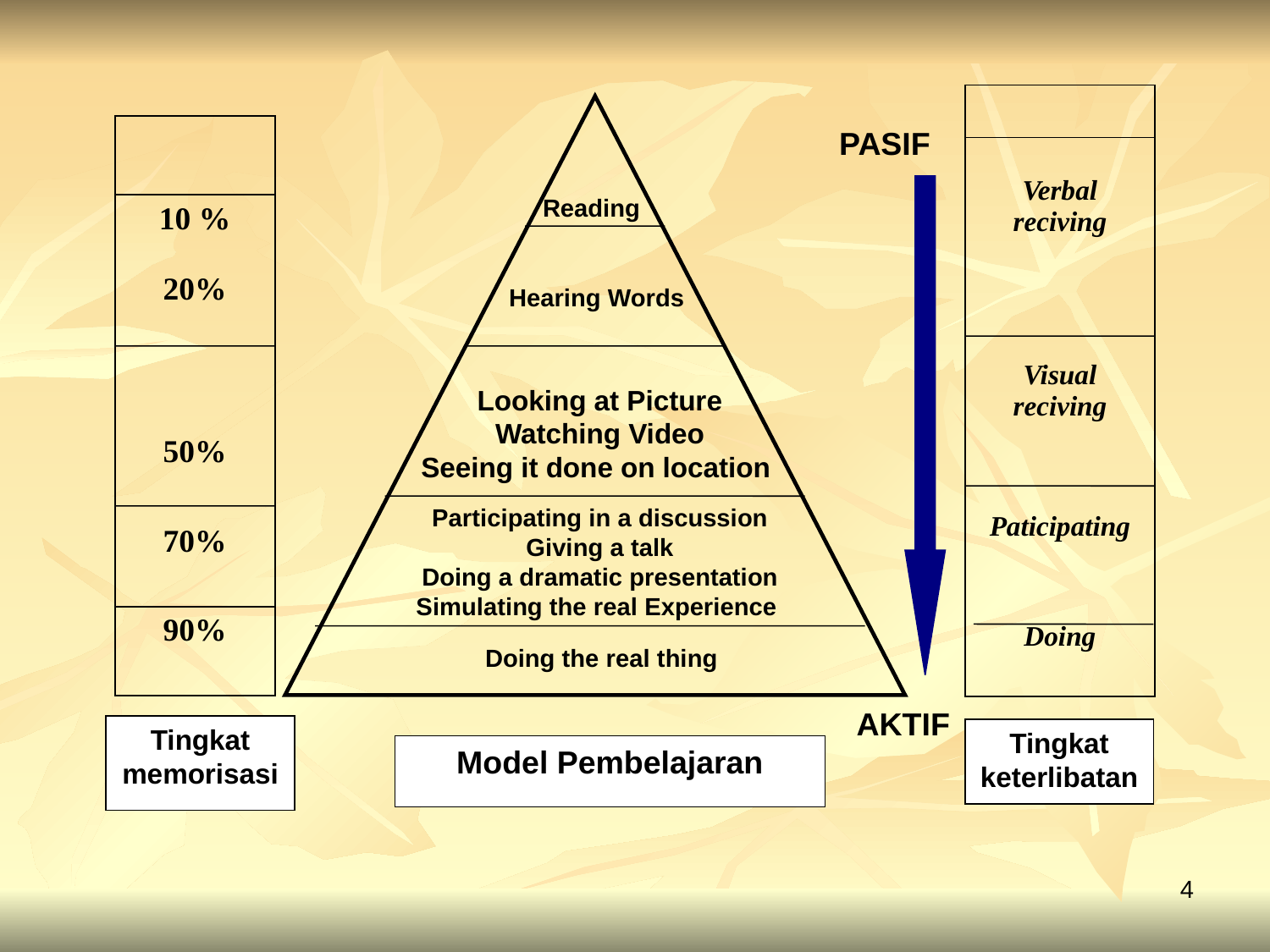

|  |
| --- |
| Verbal reciving |
|  |
| Visual reciving |
| Paticipating Doing |

|  |
| --- |
| 10 % 20% |
|  |
| 50% |
| 70% |
| 90% |
PASIF

Reading

Hearing Words

Looking at Picture
Watching Video
Seeing it done on location

Participating in a discussion
Giving a talk
Doing a dramatic presentation
Simulating the real Experience

Doing the real thing
AKTIF
Tingkat memorisasi
Tingkat keterlibatan
Model Pembelajaran
4